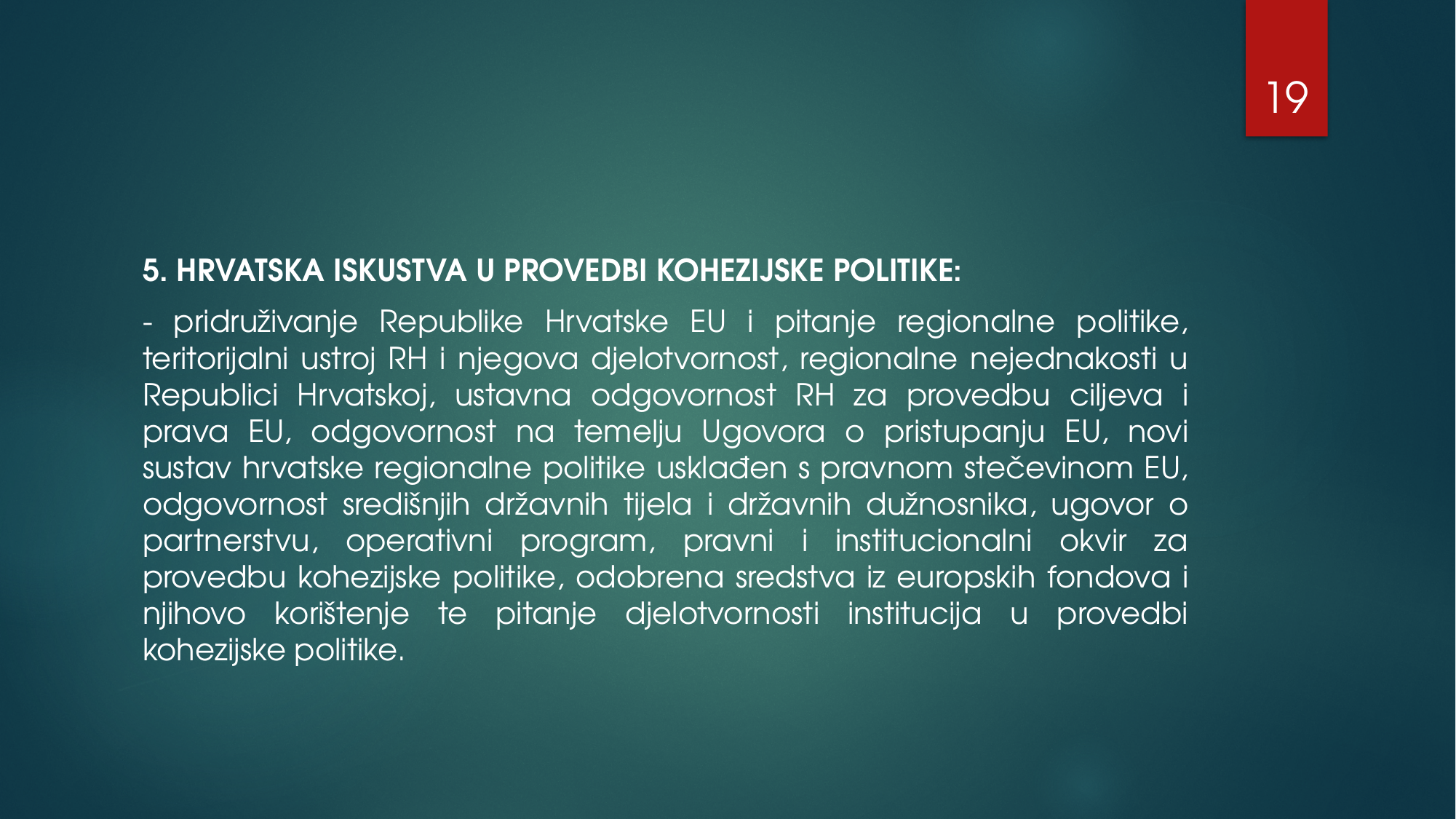

19
#
5. HRVATSKA ISKUSTVA U PROVEDBI KOHEZIJSKE POLITIKE:
- pridruživanje Republike Hrvatske EU i pitanje regionalne politike, teritorijalni ustroj RH i njegova djelotvornost, regionalne nejednakosti u Republici Hrvatskoj, ustavna odgovornost RH za provedbu ciljeva i prava EU, odgovornost na temelju Ugovora o pristupanju EU, novi sustav hrvatske regionalne politike usklađen s pravnom stečevinom EU, odgovornost središnjih državnih tijela i državnih dužnosnika, ugovor o partnerstvu, operativni program, pravni i institucionalni okvir za provedbu kohezijske politike, odobrena sredstva iz europskih fondova i njihovo korištenje te pitanje djelotvornosti institucija u provedbi kohezijske politike.